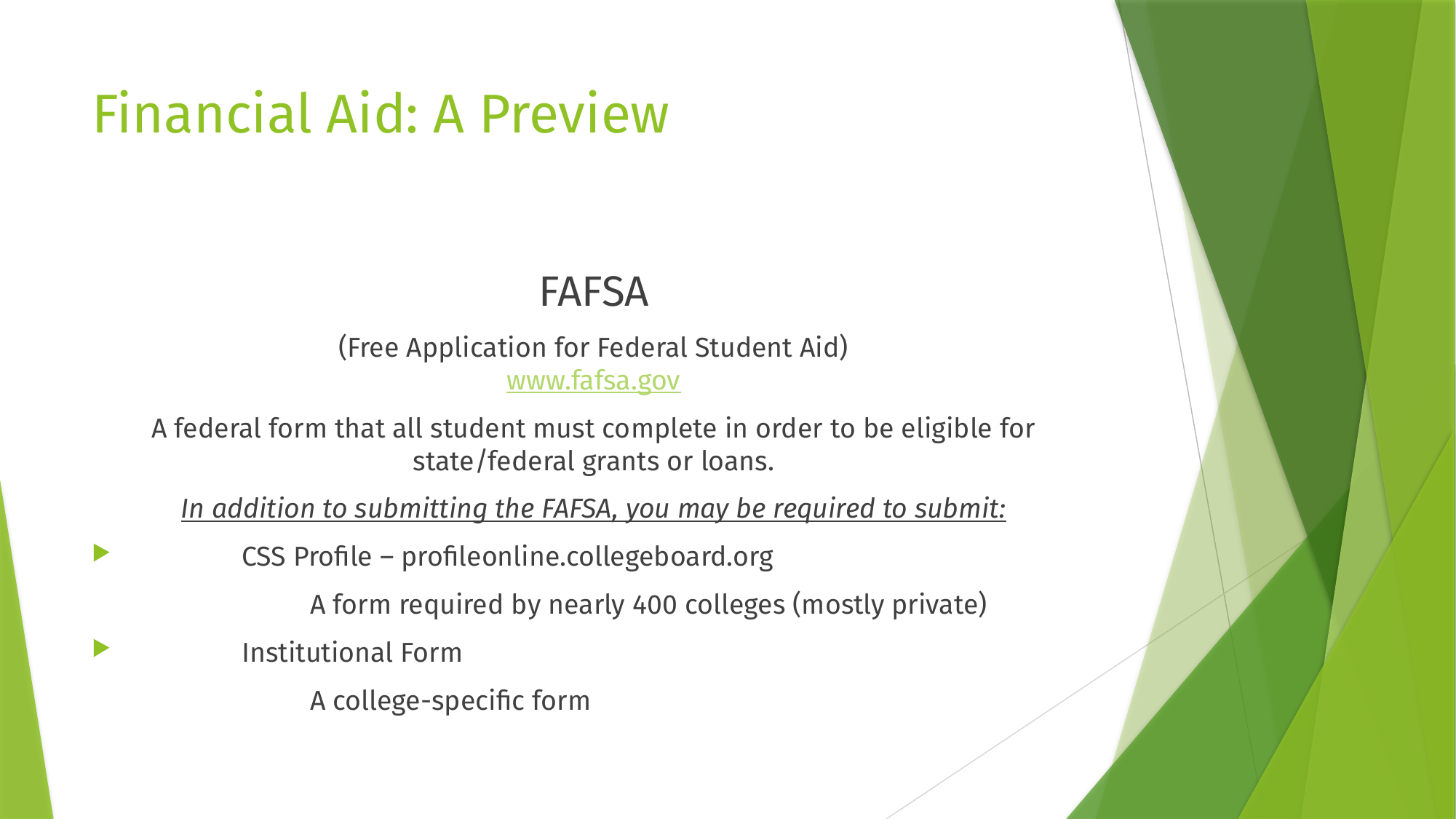

# Financial Aid: A Preview
FAFSA
(Free Application for Federal Student Aid)
www.fafsa.gov
A federal form that all student must complete in order to be eligible for state/federal grants or loans.
In addition to submitting the FAFSA, you may be required to submit:
	CSS Profile – profileonline.collegeboard.org
		A form required by nearly 400 colleges (mostly private)
	Institutional Form
		A college-specific form